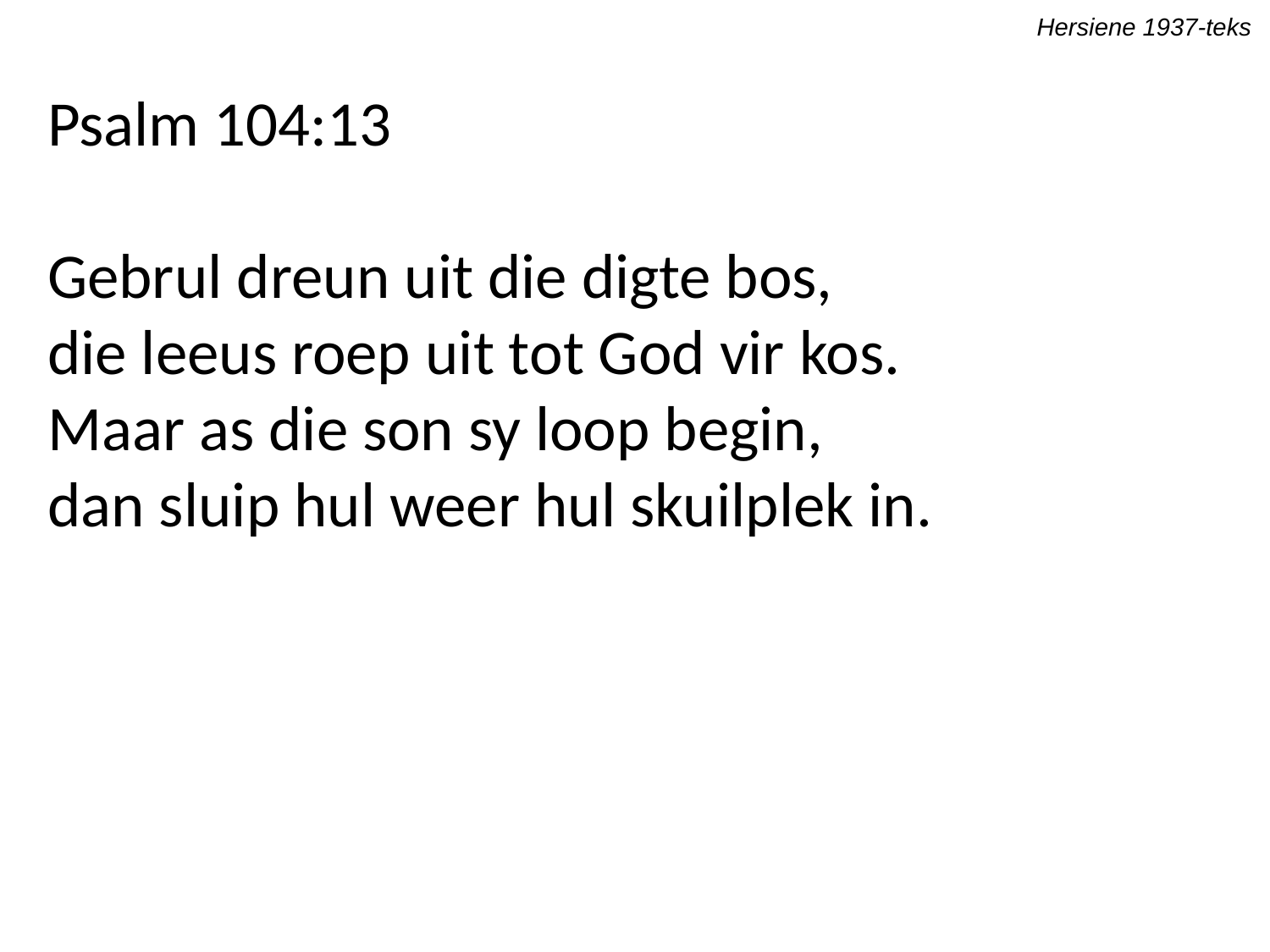

Hersiene 1937-teks
Psalm 104:13

Gebrul dreun uit die digte bos,
die leeus roep uit tot God vir kos.
Maar as die son sy loop begin,
dan sluip hul weer hul skuilplek in.